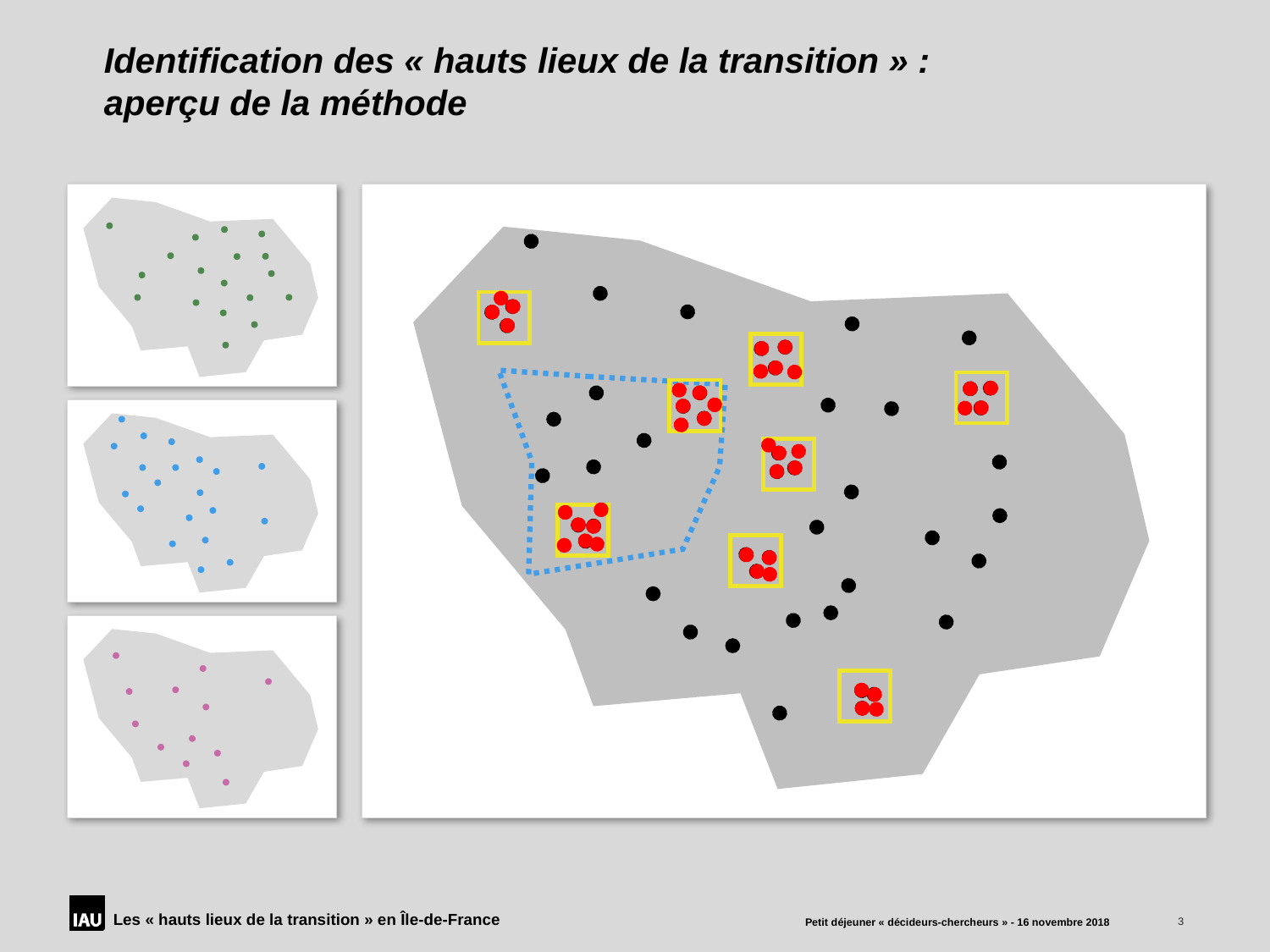

# Identification des « hauts lieux de la transition » : aperçu de la méthode

Les « hauts lieux de la transition » en Île-de-France
Petit déjeuner « décideurs-chercheurs » - 16 novembre 2018